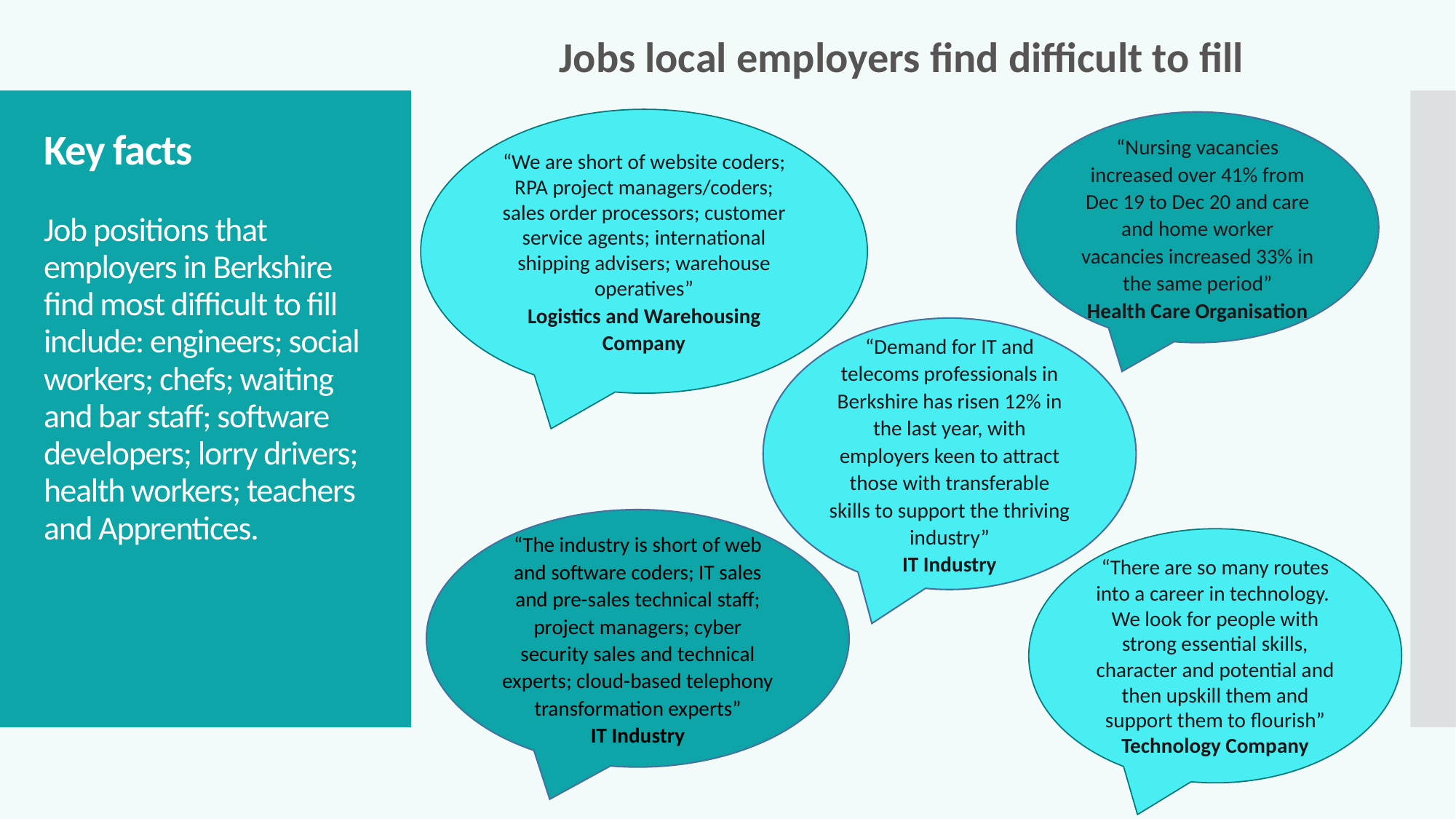

Jobs local employers find difficult to fill
“We are short of website coders; RPA project managers/coders; sales order processors; customer service agents; international shipping advisers; warehouse operatives”
Logistics and Warehousing Company
“Nursing vacancies increased over 41% from Dec 19 to Dec 20 and care and home worker vacancies increased 33% in the same period”
Health Care Organisation
# Key facts Job positions that employers in Berkshire find most difficult to fill include: engineers; social workers; chefs; waiting and bar staff; software developers; lorry drivers; health workers; teachers and Apprentices.
“Demand for IT and telecoms professionals in Berkshire has risen 12% in the last year, with employers keen to attract those with transferable skills to support the thriving industry”
IT Industry
“The industry is short of web and software coders; IT sales and pre-sales technical staff; project managers; cyber security sales and technical experts; cloud-based telephony transformation experts”
IT Industry
“There are so many routes into a career in technology.  We look for people with strong essential skills, character and potential and then upskill them and support them to flourish”
Technology Company